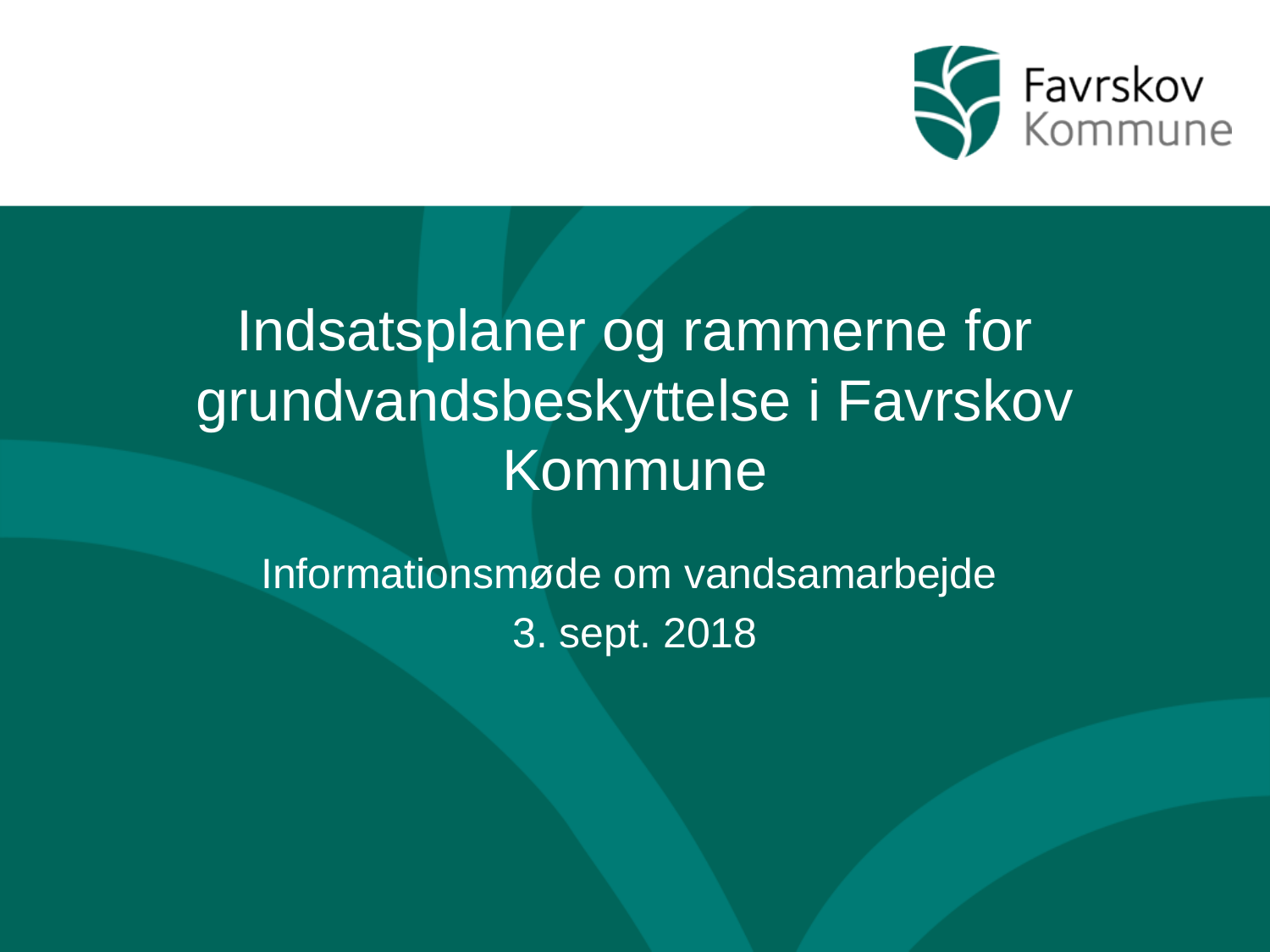

# Indsatsplaner og rammerne for grundvandsbeskyttelse i Favrskov Kommune
Informationsmøde om vandsamarbejde
3. sept. 2018